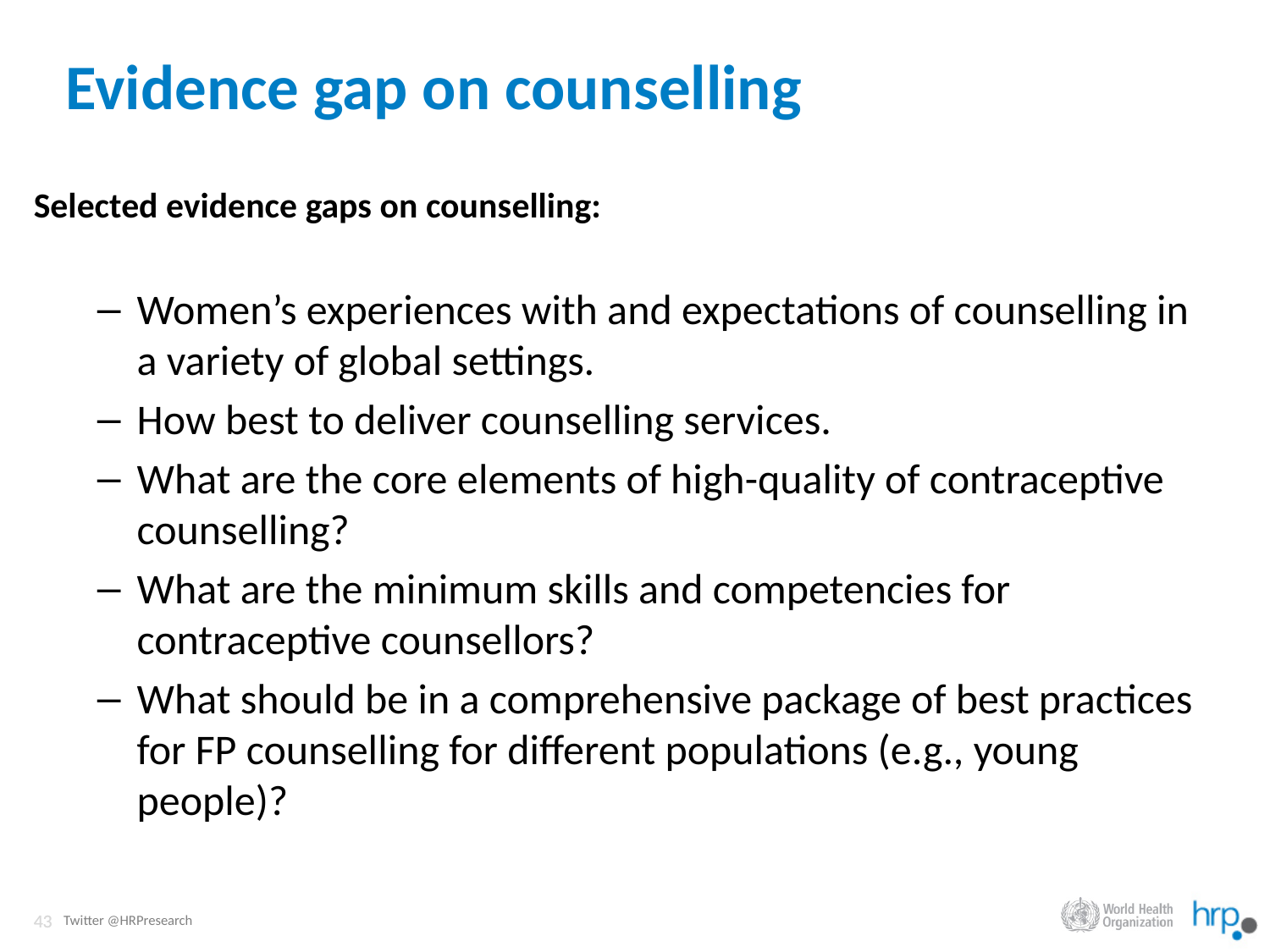

Evidence gap on counselling
Selected evidence gaps on counselling:

Women’s experiences with and expectations of counselling in a variety of global settings.
How best to deliver counselling services.
What are the core elements of high-quality of contraceptive counselling?
What are the minimum skills and competencies for contraceptive counsellors?
What should be in a comprehensive package of best practices for FP counselling for different populations (e.g., young people)?